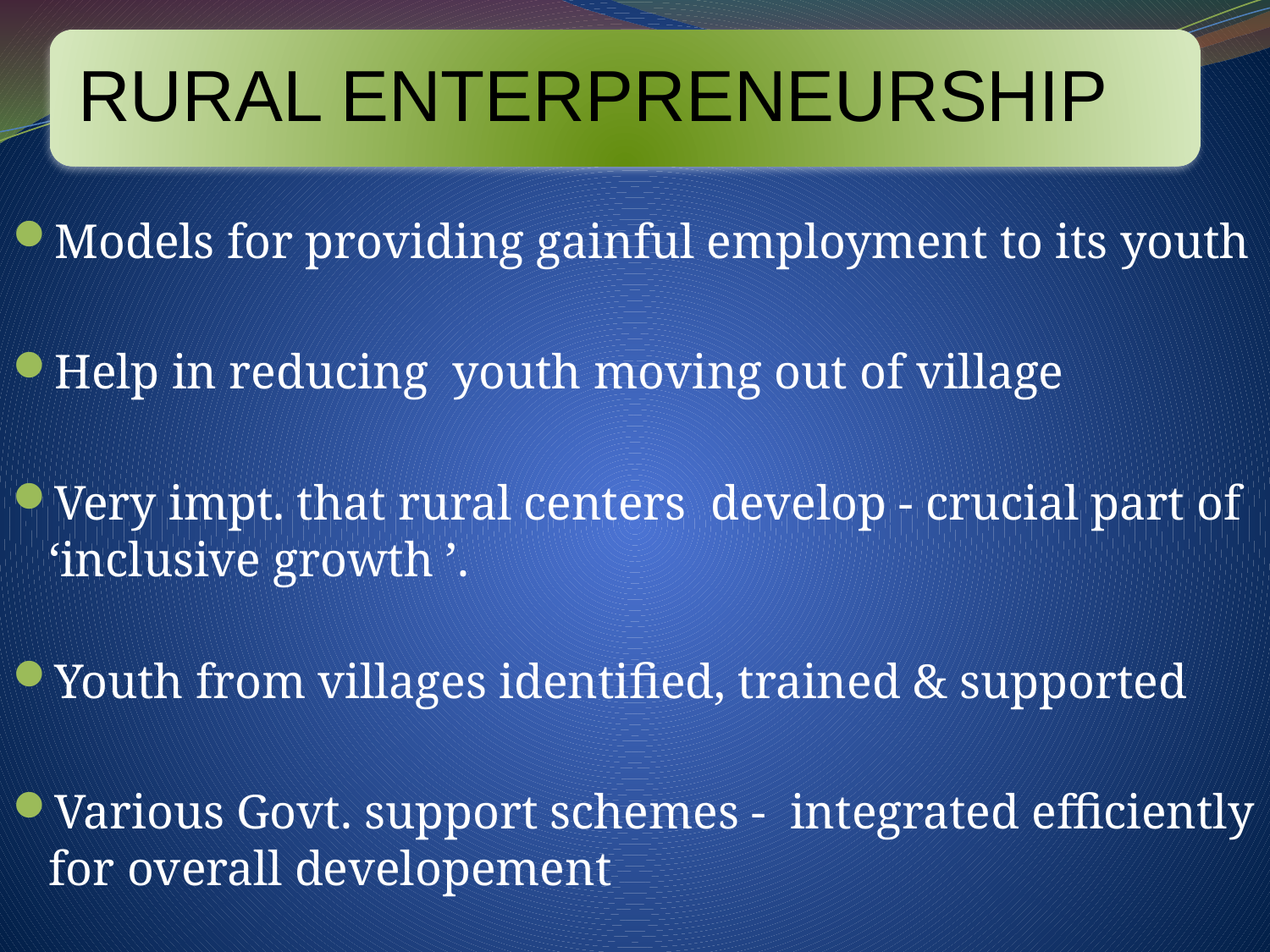

RURAL ENTERPRENEURSHIP
# RURAL ENTREPRENEURSHIP
Models for providing gainful employment to its youth

Help in reducing  youth moving out of village

Very impt. that rural centers  develop - crucial part of ‘inclusive growth ’.

Youth from villages identified, trained & supported

Various Govt. support schemes -  integrated efficiently for overall developement